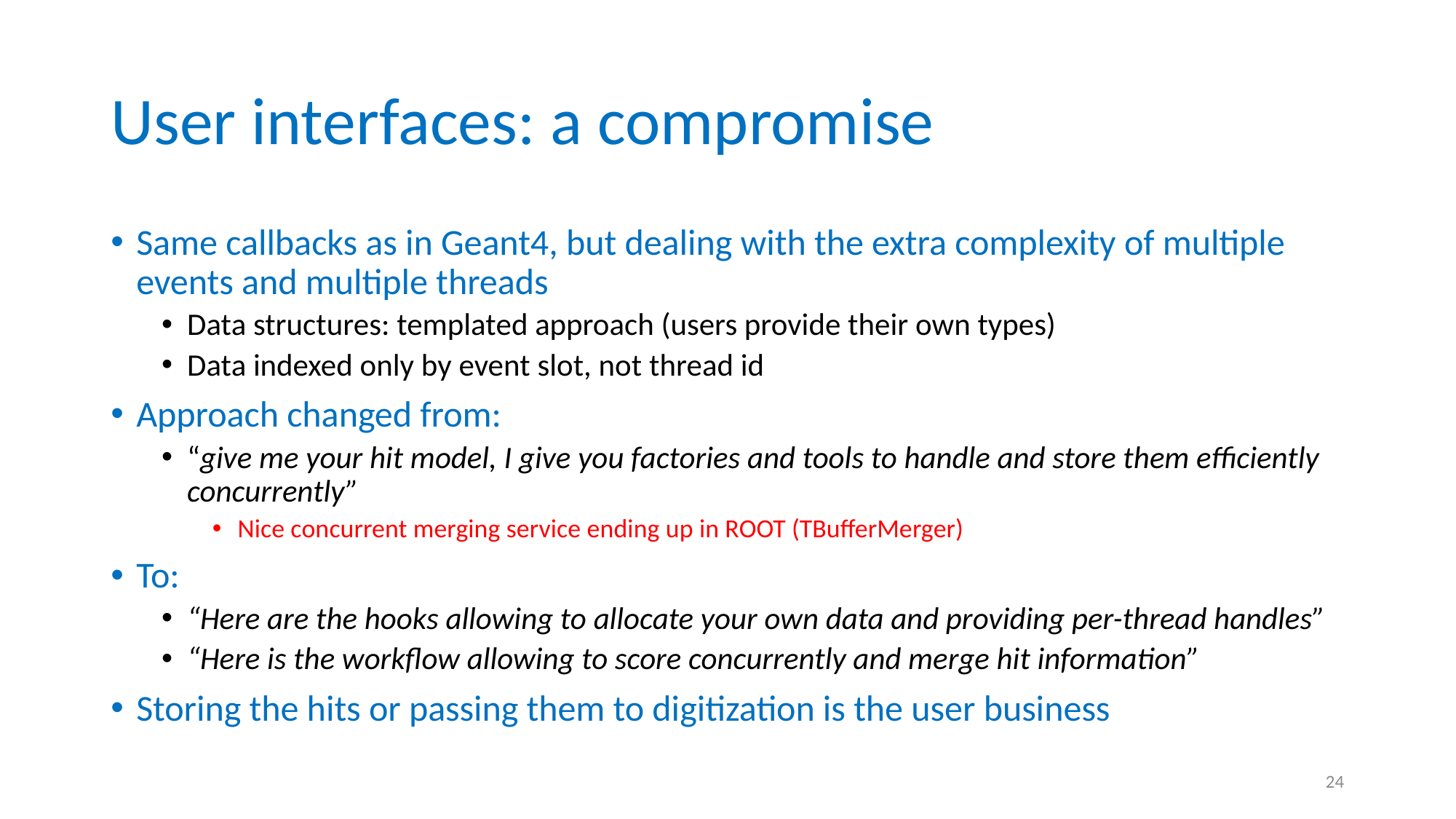

# User interfaces: a compromise
Same callbacks as in Geant4, but dealing with the extra complexity of multiple events and multiple threads
Data structures: templated approach (users provide their own types)
Data indexed only by event slot, not thread id
Approach changed from:
“give me your hit model, I give you factories and tools to handle and store them efficiently concurrently”
Nice concurrent merging service ending up in ROOT (TBufferMerger)
To:
“Here are the hooks allowing to allocate your own data and providing per-thread handles”
“Here is the workflow allowing to score concurrently and merge hit information”
Storing the hits or passing them to digitization is the user business
24